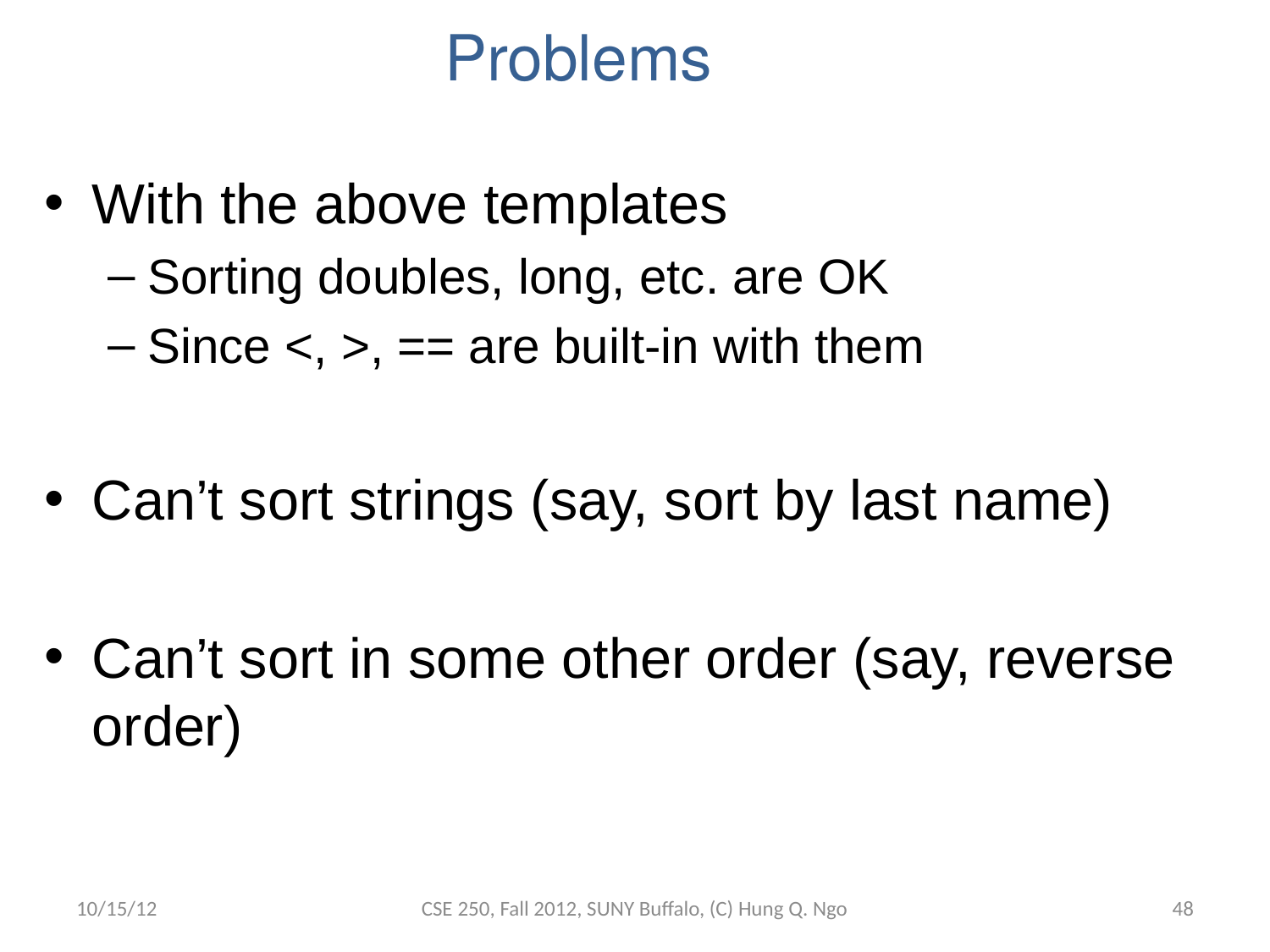

# Problems
With the above templates
Sorting doubles, long, etc. are OK
Since <, >, == are built-in with them

Can’t sort strings (say, sort by last name)

Can’t sort in some other order (say, reverse order)
10/15/12
CSE 250, Fall 2012, SUNY Buffalo, (C) Hung Q. Ngo
48